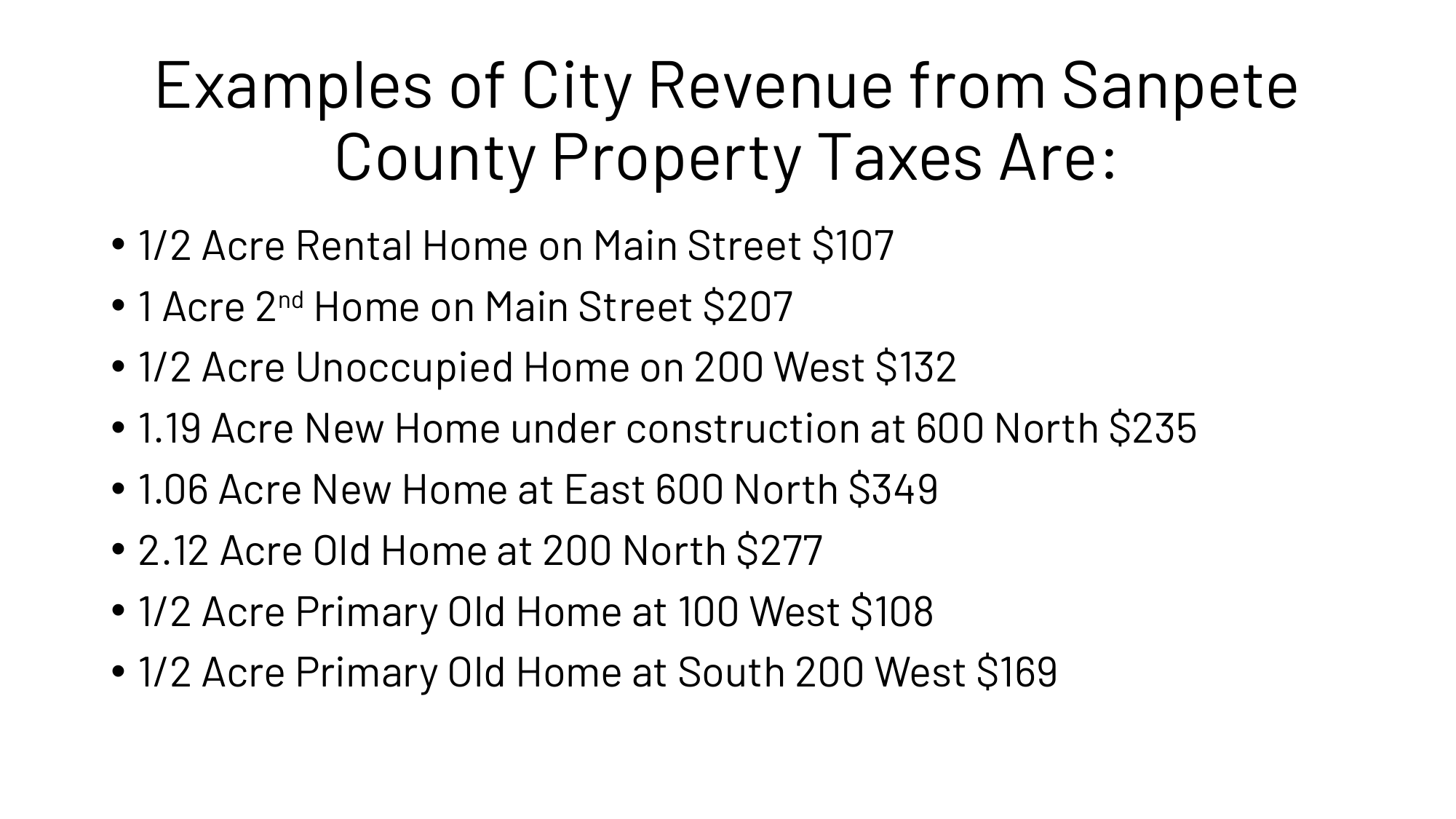

# Examples of City Revenue from Sanpete County Property Taxes Are:
1/2 Acre Rental Home on Main Street $107
1 Acre 2nd Home on Main Street $207
1/2 Acre Unoccupied Home on 200 West $132
1.19 Acre New Home under construction at 600 North $235
1.06 Acre New Home at East 600 North $349
2.12 Acre Old Home at 200 North $277
1/2 Acre Primary Old Home at 100 West $108
1/2 Acre Primary Old Home at South 200 West $169